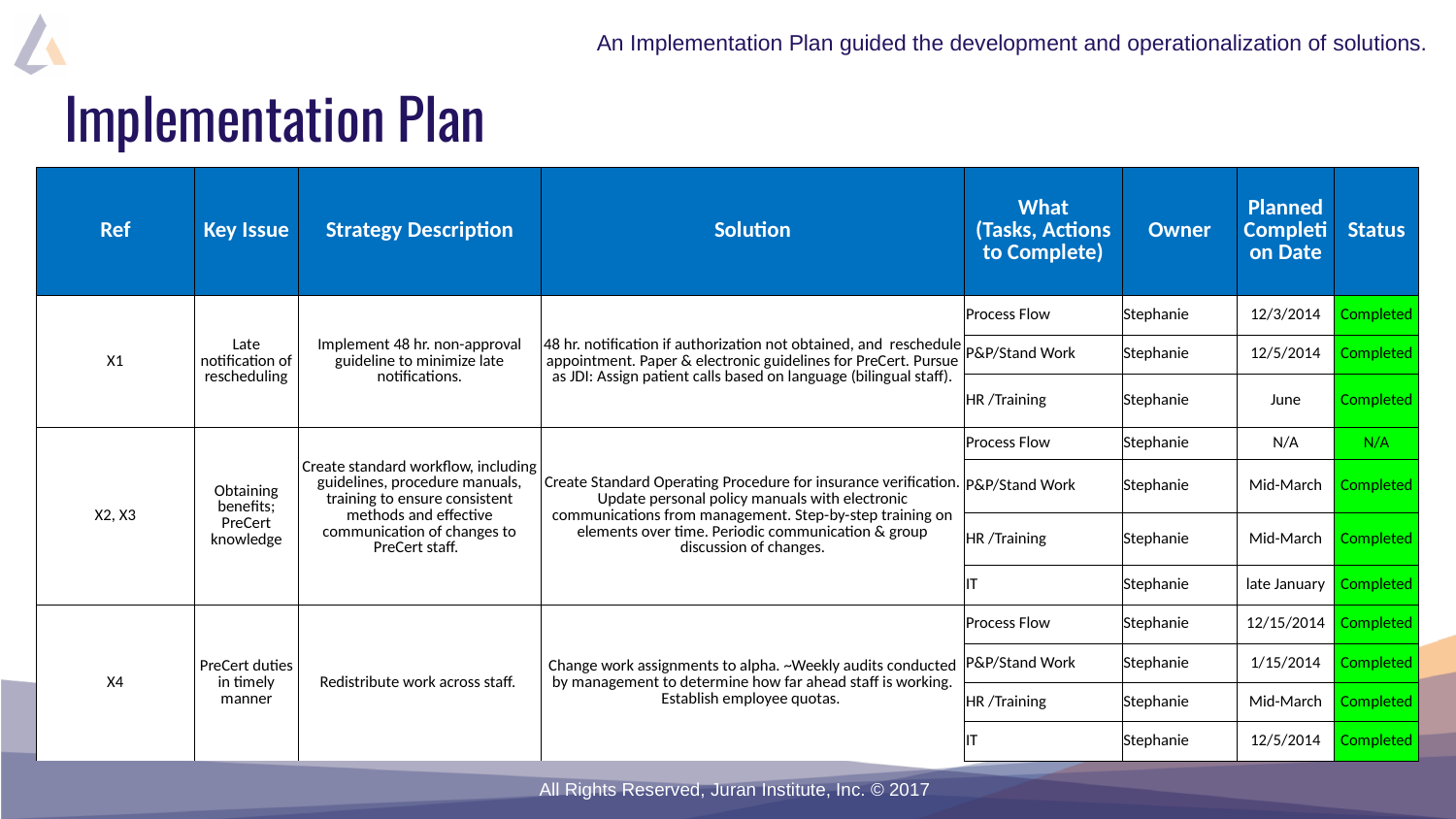

An Implementation Plan guided the development and operationalization of solutions.
# Implementation Plan
| Ref | Key Issue | Strategy Description | Solution | What (Tasks, Actions to Complete) | Owner | Planned Completion Date | Status |
| --- | --- | --- | --- | --- | --- | --- | --- |
| X1 | Late notification of rescheduling | Implement 48 hr. non-approval guideline to minimize late notifications. | 48 hr. notification if authorization not obtained, and reschedule appointment. Paper & electronic guidelines for PreCert. Pursue as JDI: Assign patient calls based on language (bilingual staff). | Process Flow | Stephanie | 12/3/2014 | Completed |
|  |  |  |  | P&P/Stand Work | Stephanie | 12/5/2014 | Completed |
|  |  |  |  | HR /Training | Stephanie | June | Completed |
| X2, X3 | Obtaining benefits; PreCert knowledge | Create standard workflow, including guidelines, procedure manuals, training to ensure consistent methods and effective communication of changes to PreCert staff. | Create Standard Operating Procedure for insurance verification. Update personal policy manuals with electronic communications from management. Step-by-step training on elements over time. Periodic communication & group discussion of changes. | Process Flow | Stephanie | N/A | N/A |
|  |  |  |  | P&P/Stand Work | Stephanie | Mid-March | Completed |
|  |  |  |  | HR /Training | Stephanie | Mid-March | Completed |
|  |  |  |  | IT | Stephanie | late January | Completed |
| X4 | PreCert duties in timely manner | Redistribute work across staff. | Change work assignments to alpha. ~Weekly audits conducted by management to determine how far ahead staff is working. Establish employee quotas. | Process Flow | Stephanie | 12/15/2014 | Completed |
|  |  |  |  | P&P/Stand Work | Stephanie | 1/15/2014 | Completed |
|  |  |  |  | HR /Training | Stephanie | Mid-March | Completed |
|  |  |  |  | IT | Stephanie | 12/5/2014 | Completed |